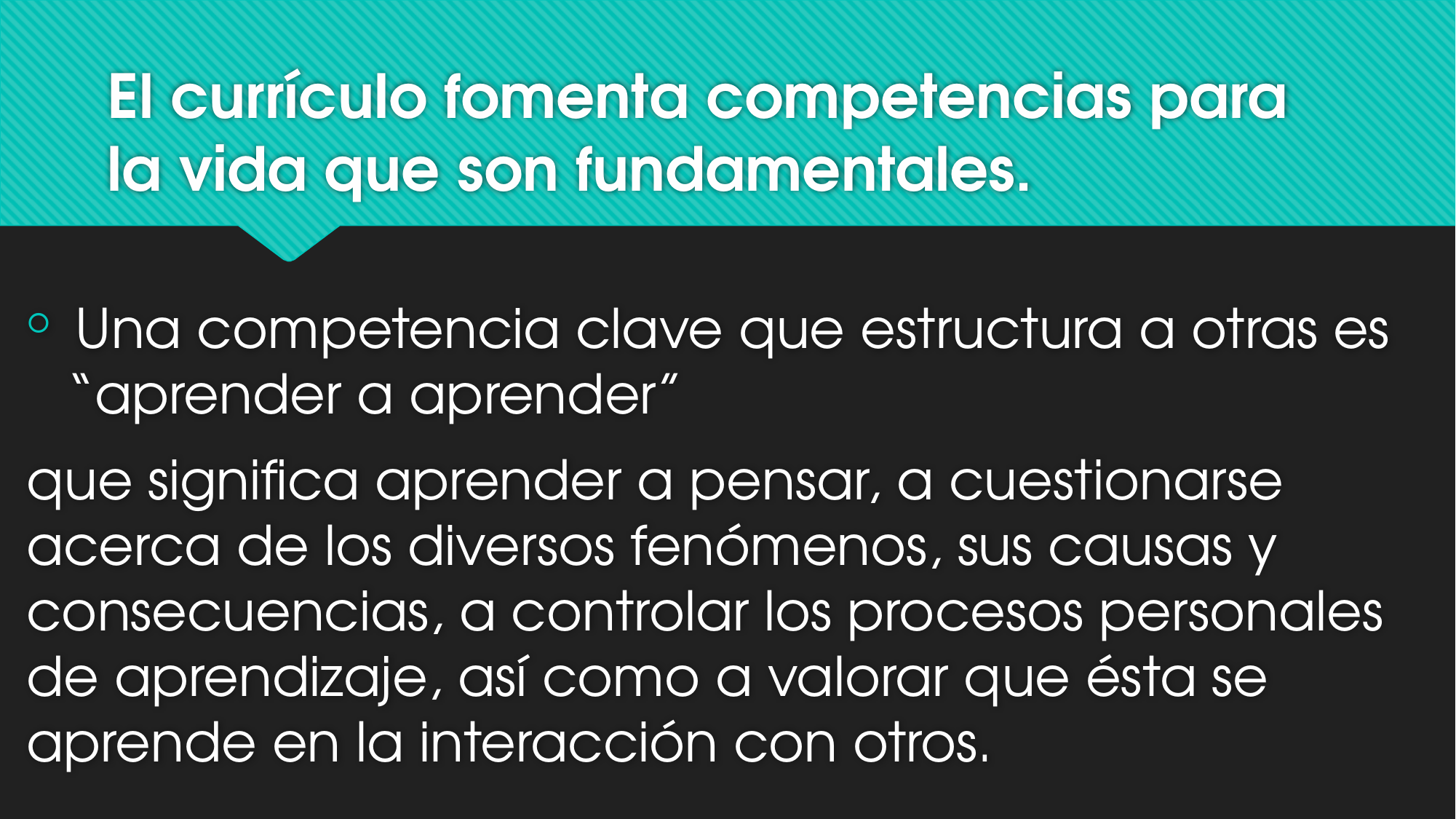

# El currículo fomenta competencias para la vida que son fundamentales.
 Una competencia clave que estructura a otras es “aprender a aprender”
que significa aprender a pensar, a cuestionarse acerca de los diversos fenómenos, sus causas y consecuencias, a controlar los procesos personales de aprendizaje, así como a valorar que ésta se aprende en la interacción con otros.